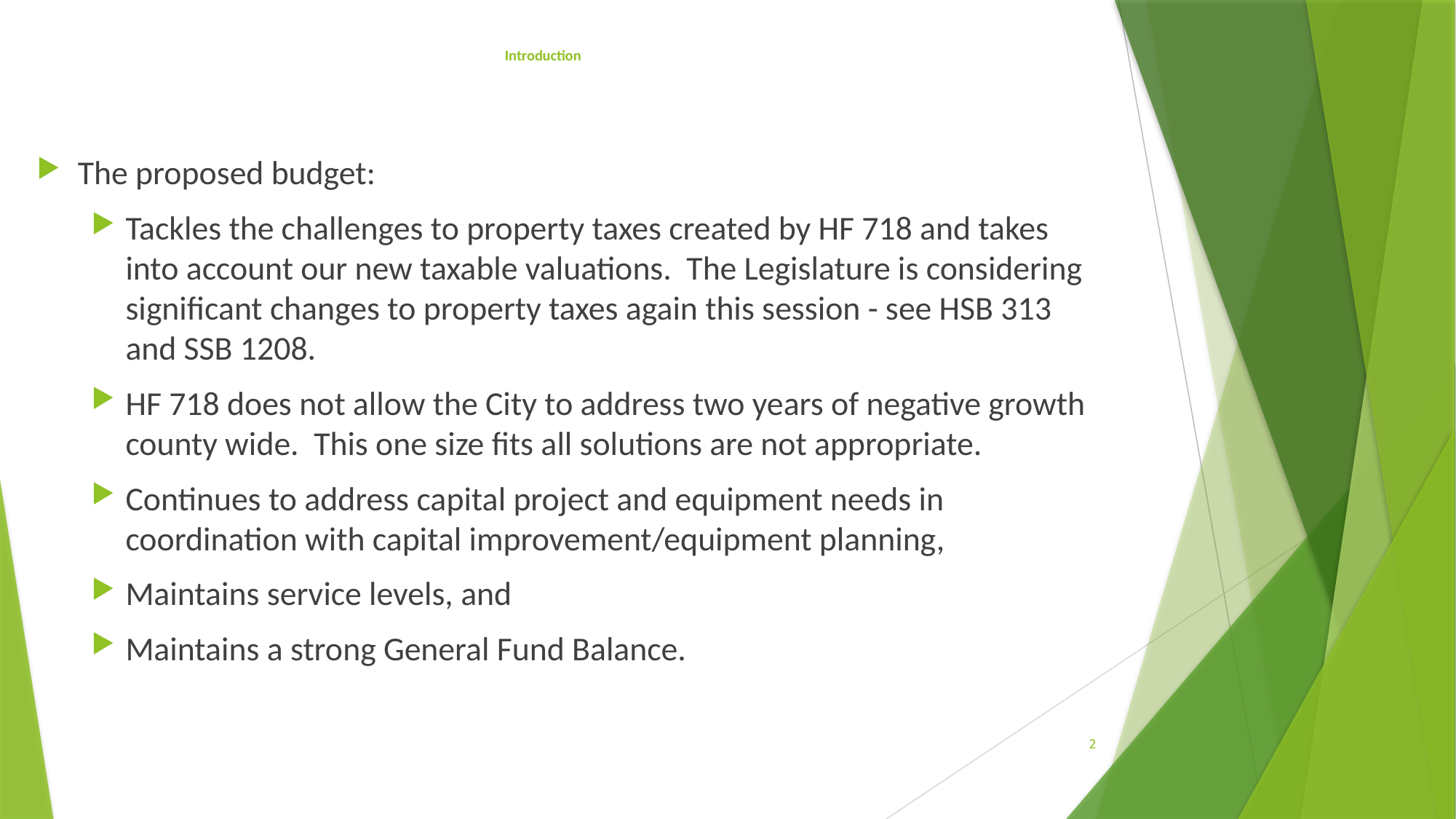

# Introduction
The proposed budget:
Tackles the challenges to property taxes created by HF 718 and takes into account our new taxable valuations.  The Legislature is considering significant changes to property taxes again this session - see HSB 313 and SSB 1208.
HF 718 does not allow the City to address two years of negative growth county wide.  This one size fits all solutions are not appropriate.
Continues to address capital project and equipment needs in coordination with capital improvement/equipment planning,
Maintains service levels, and
Maintains a strong General Fund Balance.
2